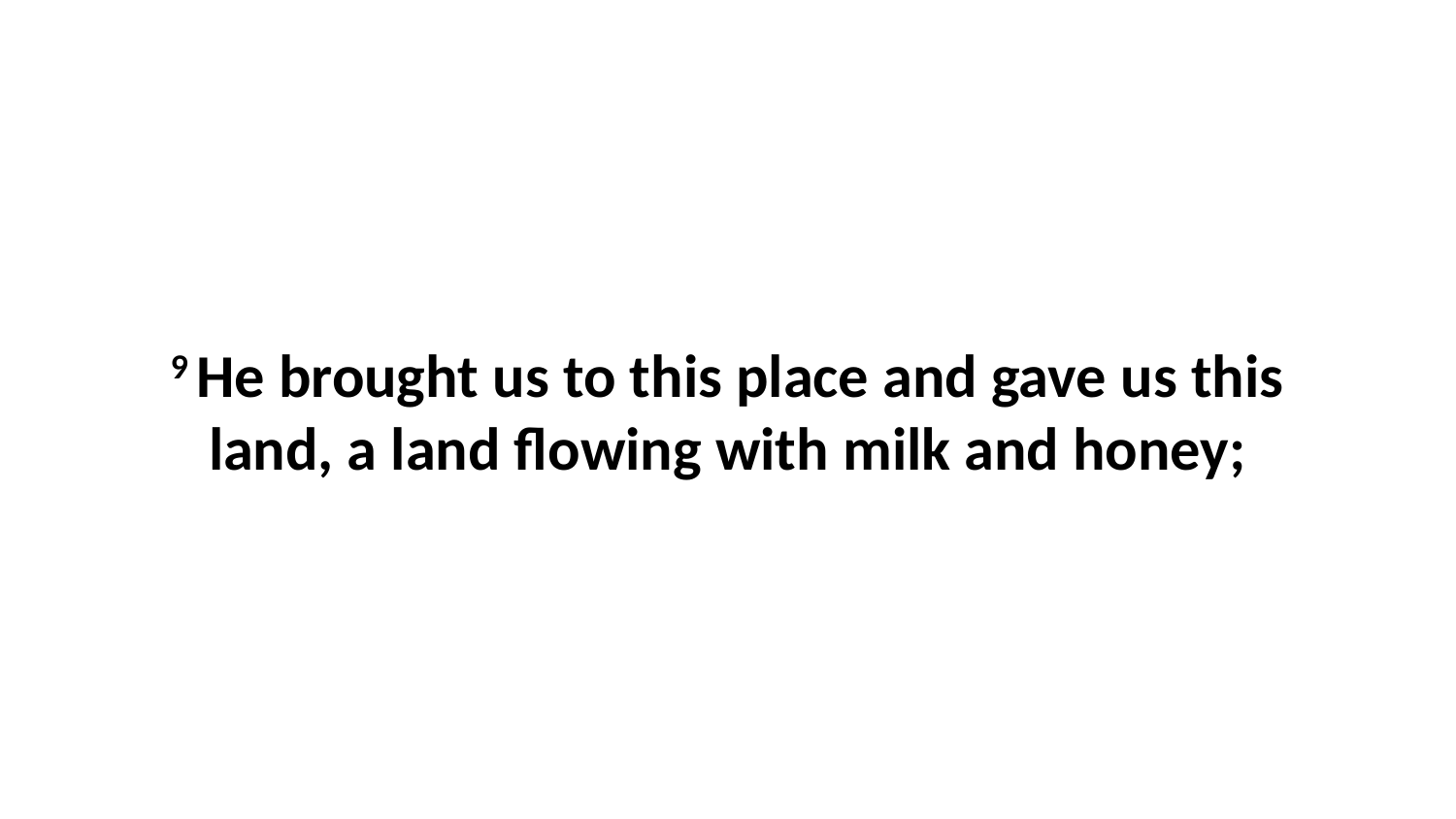

9 He brought us to this place and gave us this land, a land flowing with milk and honey;